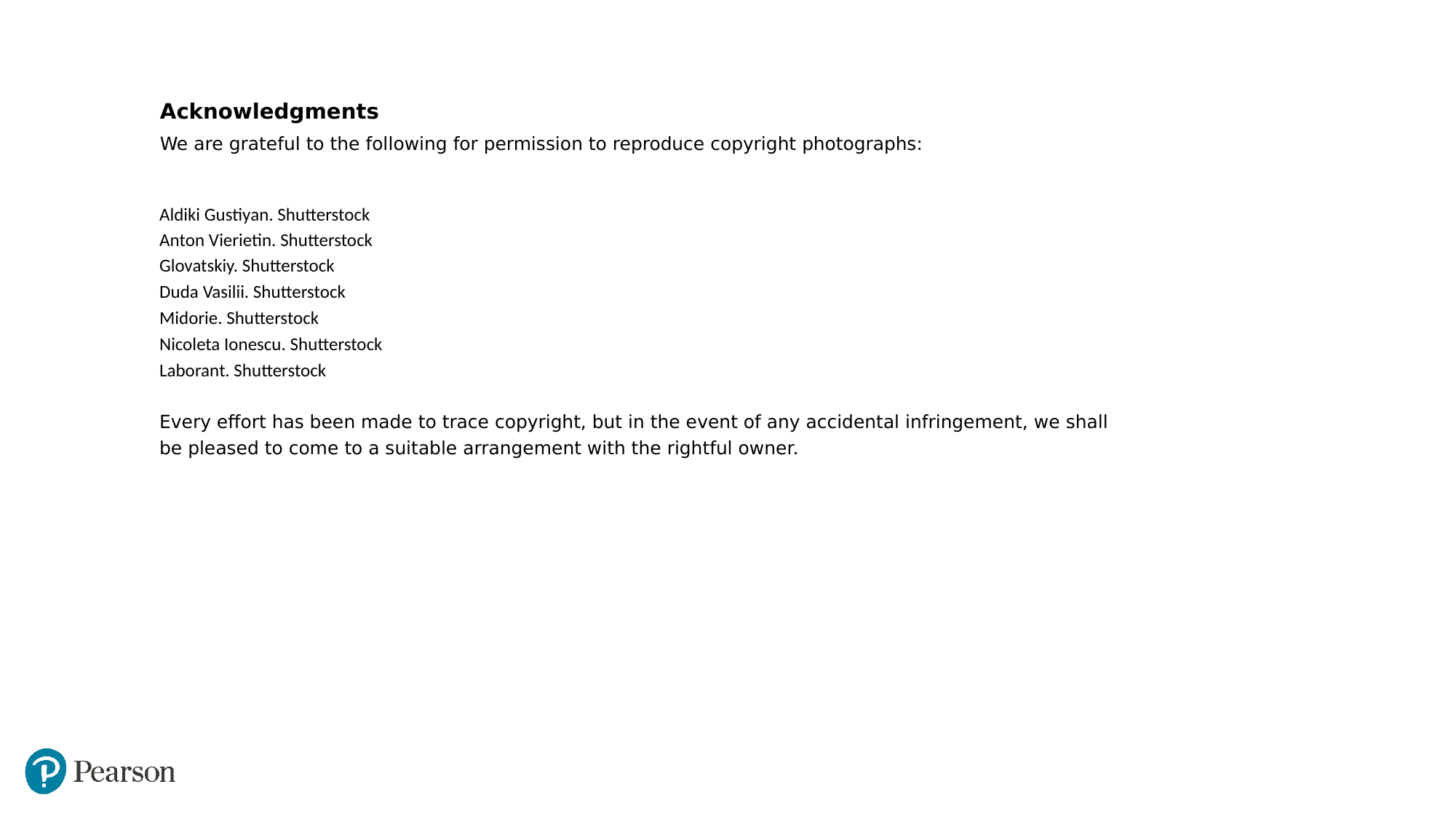

Acknowledgments
We are grateful to the following for permission to reproduce copyright photographs:
Aldiki Gustiyan. Shutterstock
Anton Vierietin. Shutterstock
Glovatskiy. Shutterstock
Duda Vasilii. Shutterstock
Midorie. Shutterstock
Nicoleta Ionescu. Shutterstock
Laborant. Shutterstock

Every effort has been made to trace copyright, but in the event of any accidental infringement, we shall be pleased to come to a suitable arrangement with the rightful owner.